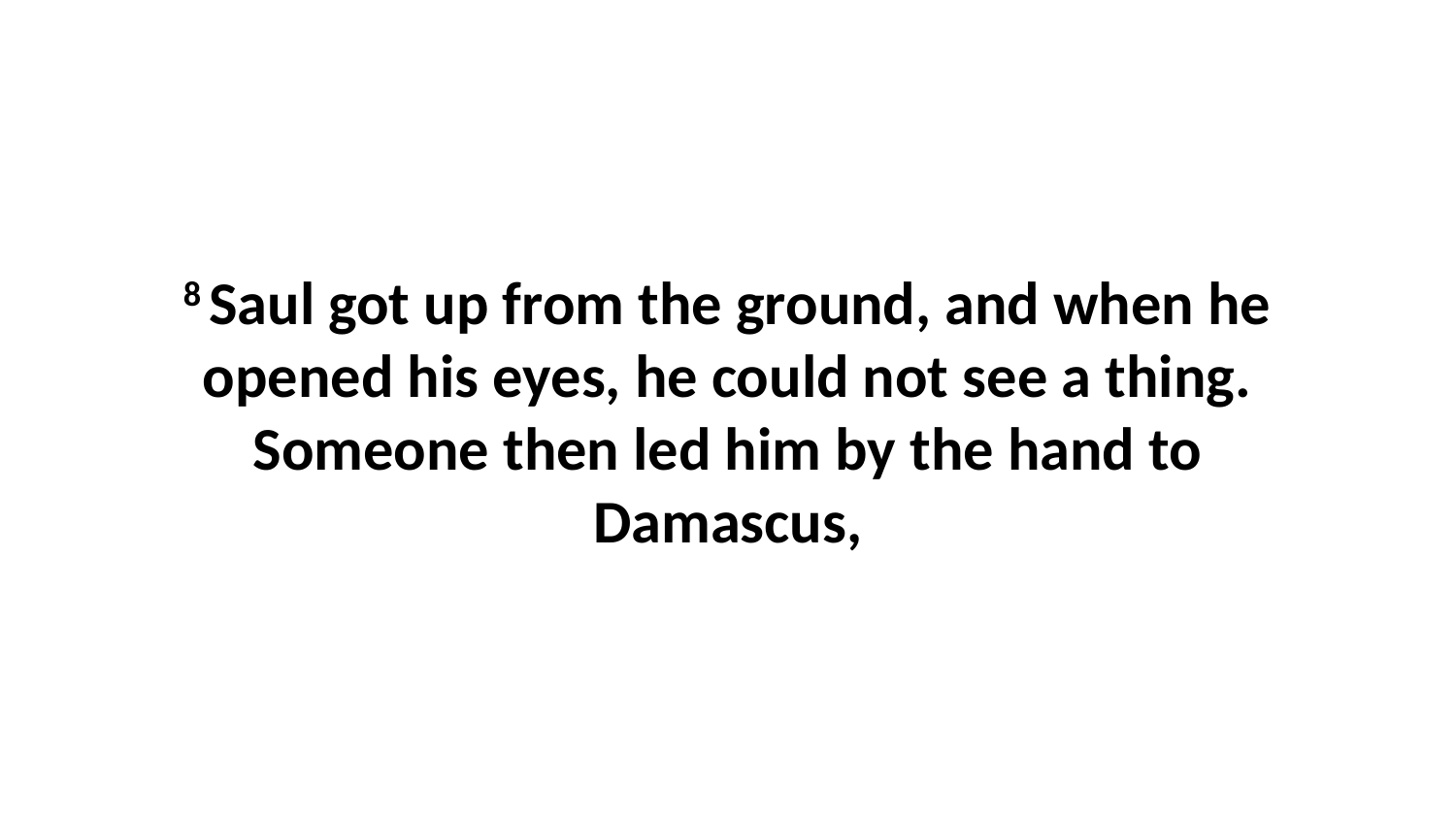

8 Saul got up from the ground, and when he opened his eyes, he could not see a thing. Someone then led him by the hand to Damascus,